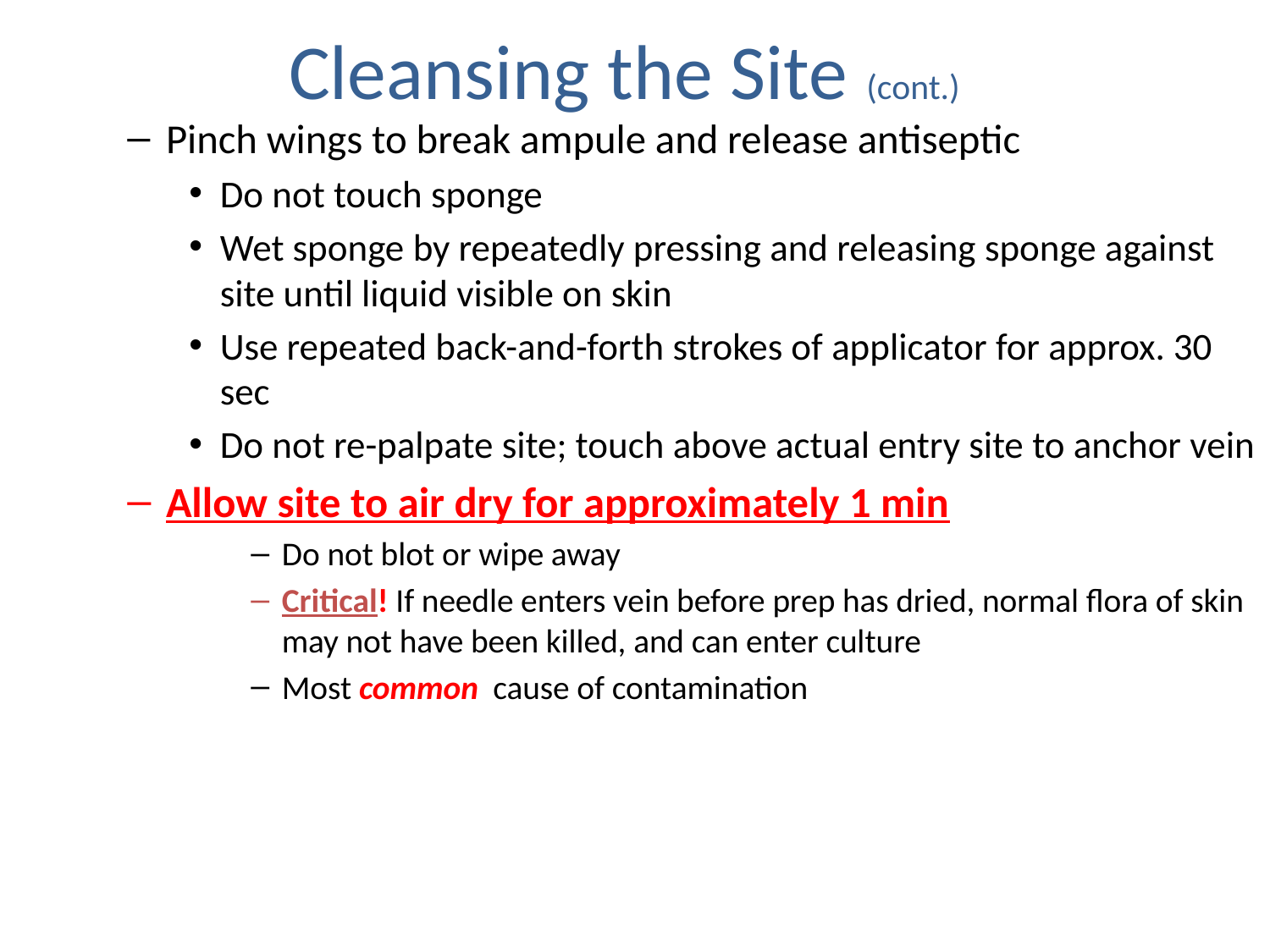

# Cleansing the Site (cont.)
Pinch wings to break ampule and release antiseptic
Do not touch sponge
Wet sponge by repeatedly pressing and releasing sponge against site until liquid visible on skin
Use repeated back-and-forth strokes of applicator for approx. 30 sec
Do not re-palpate site; touch above actual entry site to anchor vein
Allow site to air dry for approximately 1 min
Do not blot or wipe away
Critical! If needle enters vein before prep has dried, normal flora of skin may not have been killed, and can enter culture
Most common  cause of contamination